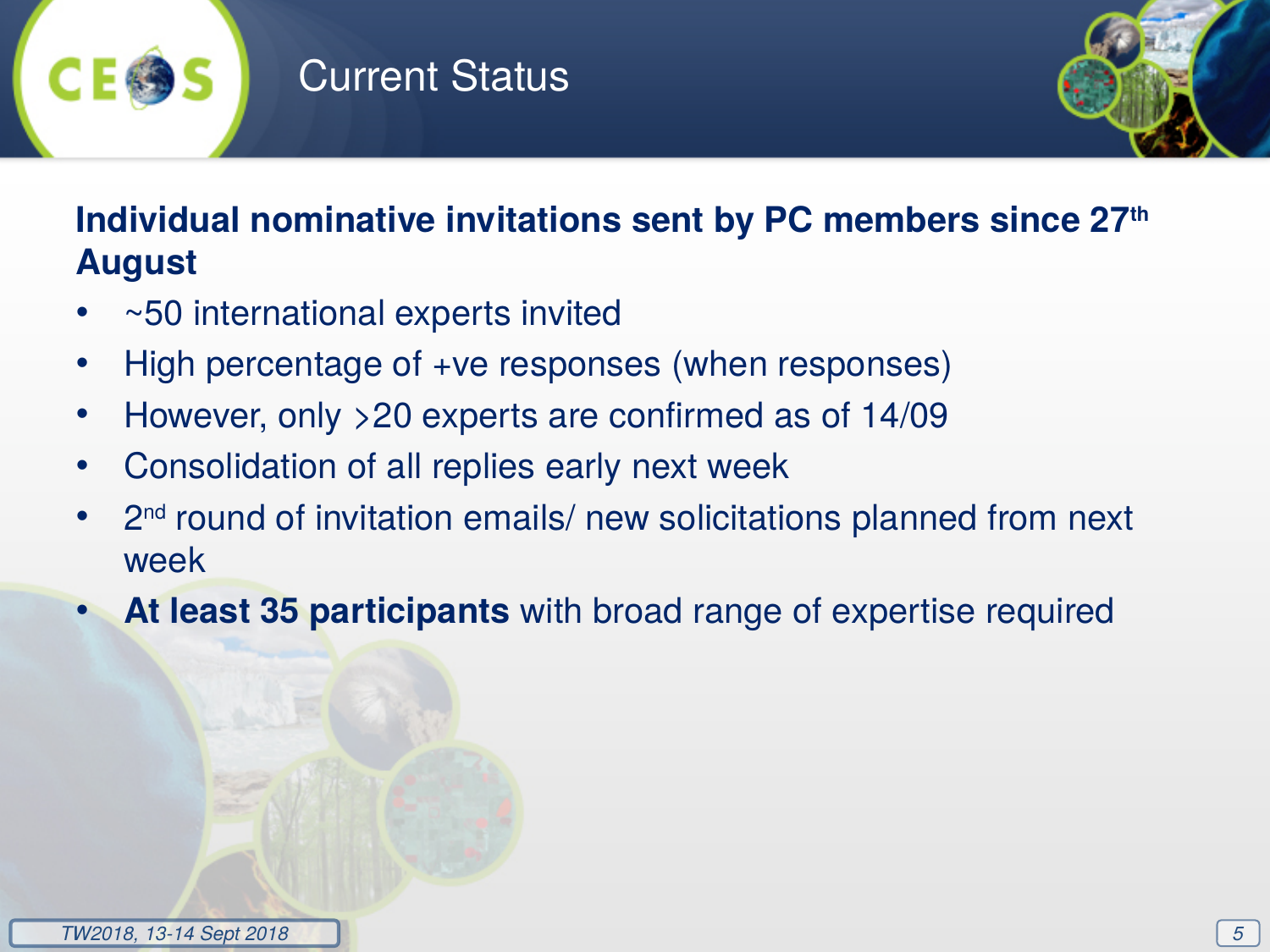

Current Status
Individual nominative invitations sent by PC members since 27th August
~50 international experts invited
High percentage of +ve responses (when responses)
However, only >20 experts are confirmed as of 14/09
Consolidation of all replies early next week
2nd round of invitation emails/ new solicitations planned from next week
At least 35 participants with broad range of expertise required
5